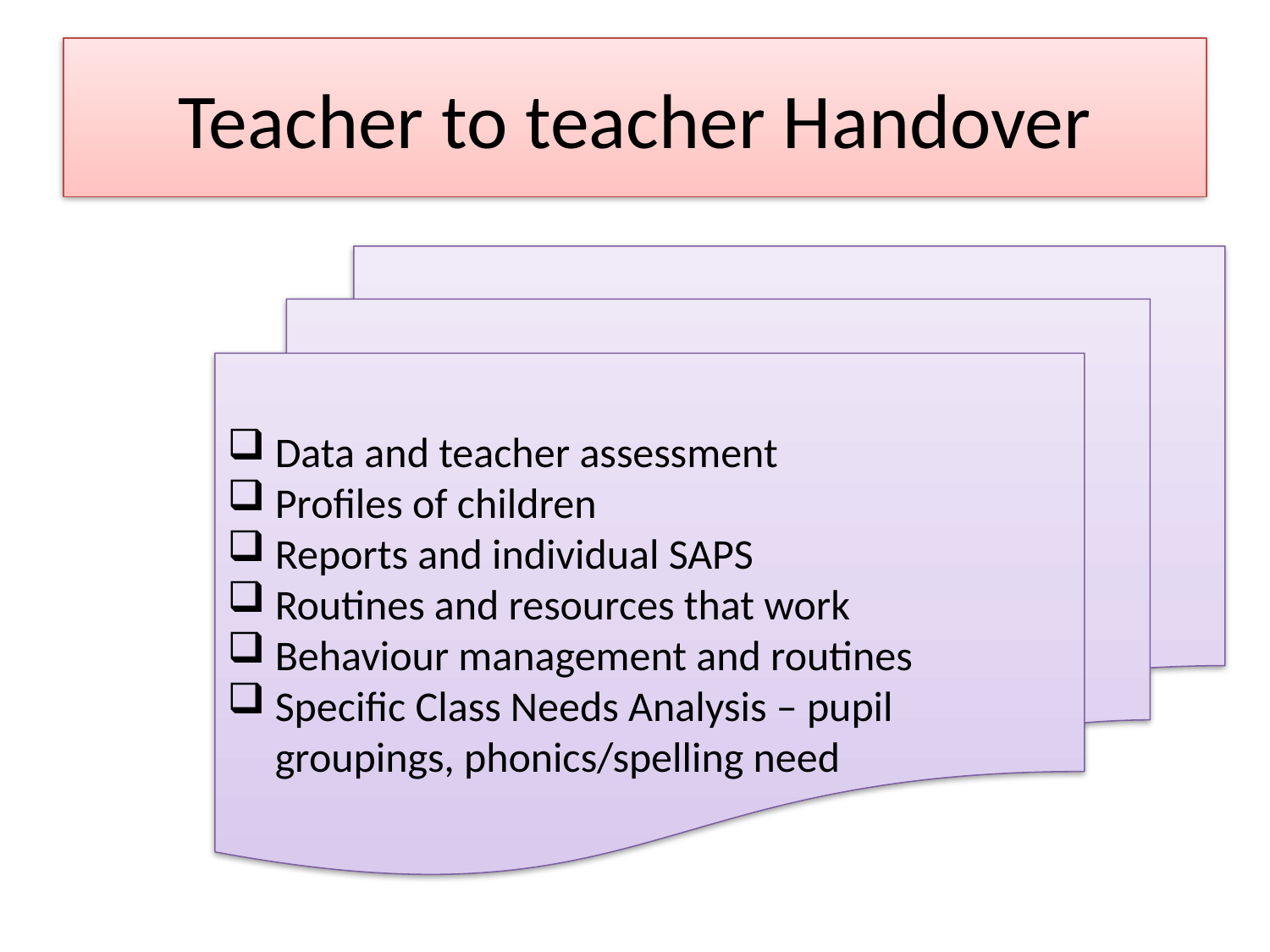

# Teacher to teacher Handover
Data and teacher assessment
Profiles of children
Reports and individual SAPS
Routines and resources that work
Behaviour management and routines
Specific Class Needs Analysis – pupil  groupings, phonics/spelling need